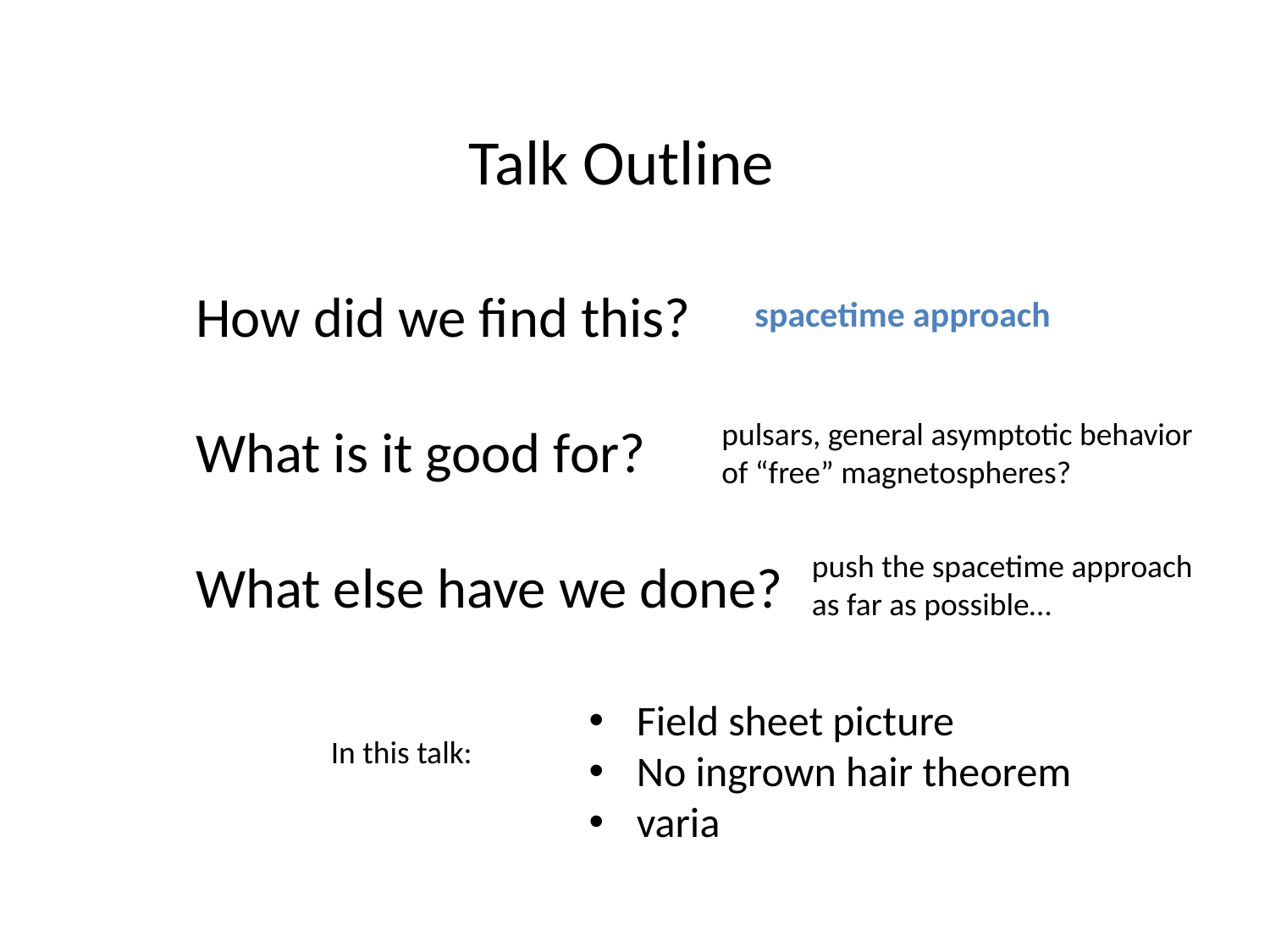

Talk Outline
How did we find this?

What is it good for?

What else have we done?
spacetime approach
pulsars, general asymptotic behavior of “free” magnetospheres?
push the spacetime approach as far as possible…
Field sheet picture
No ingrown hair theorem
varia
In this talk: